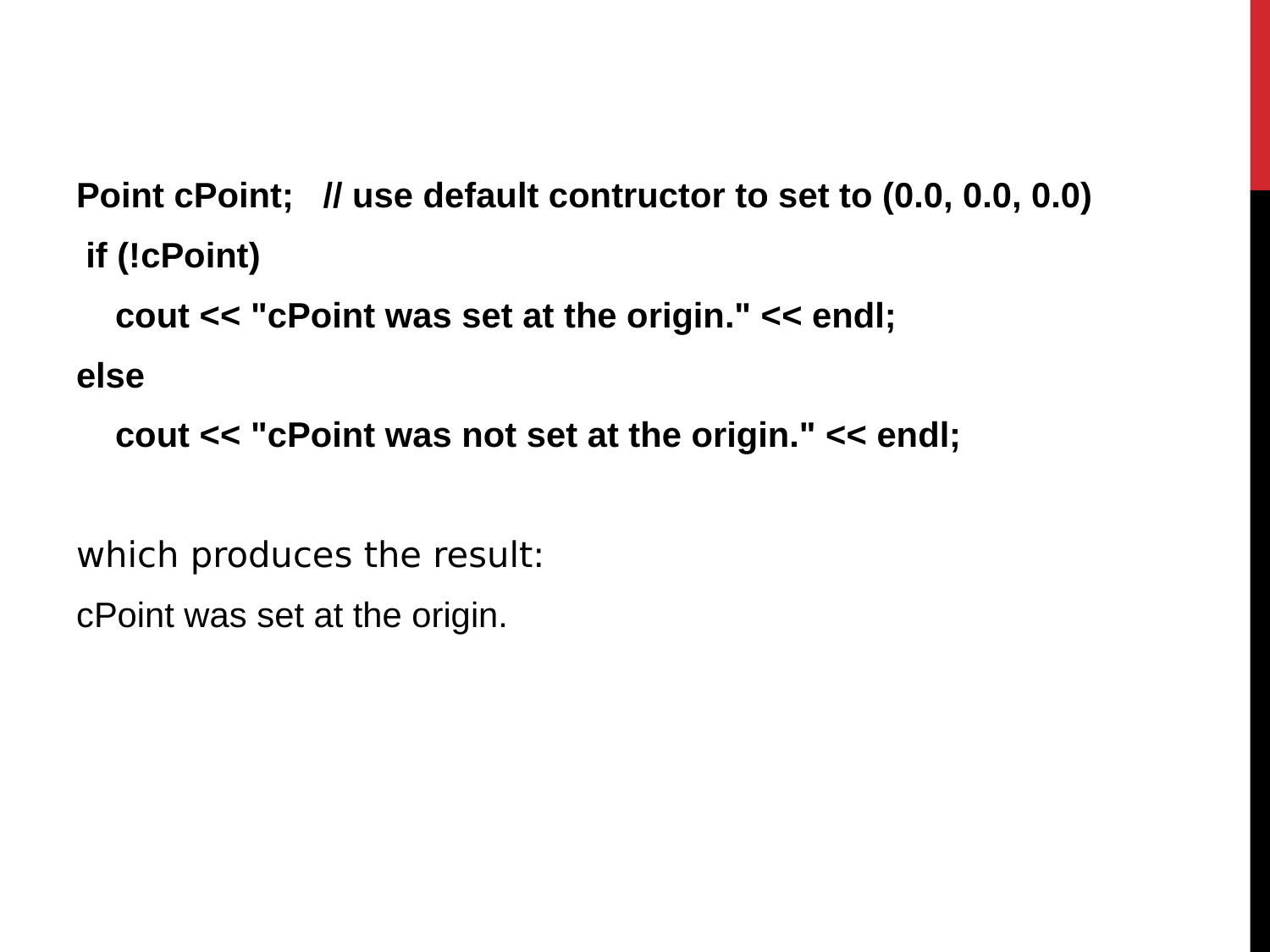

Point cPoint;   // use default contructor to set to (0.0, 0.0, 0.0)
 if (!cPoint)
    cout << "cPoint was set at the origin." << endl;
else
    cout << "cPoint was not set at the origin." << endl;

which produces the result:
cPoint was set at the origin.